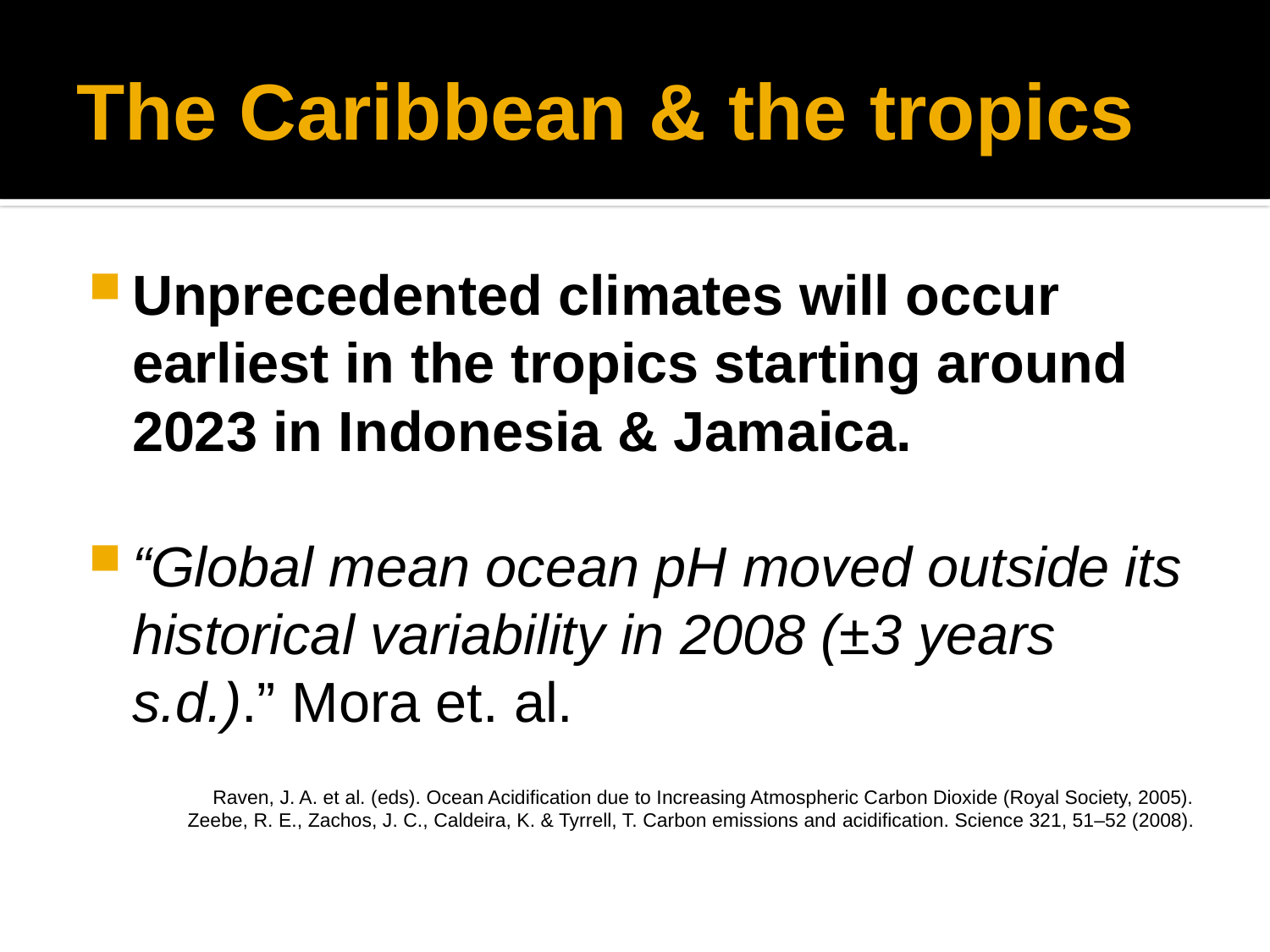

# The Caribbean & the tropics
Unprecedented climates will occur earliest in the tropics starting around 2023 in Indonesia & Jamaica.

“Global mean ocean pH moved outside its historical variability in 2008 (±3 years s.d.).” Mora et. al.

Raven, J. A. et al. (eds). Ocean Acidification due to Increasing Atmospheric Carbon Dioxide (Royal Society, 2005).
Zeebe, R. E., Zachos, J. C., Caldeira, K. & Tyrrell, T. Carbon emissions and acidification. Science 321, 51–52 (2008).